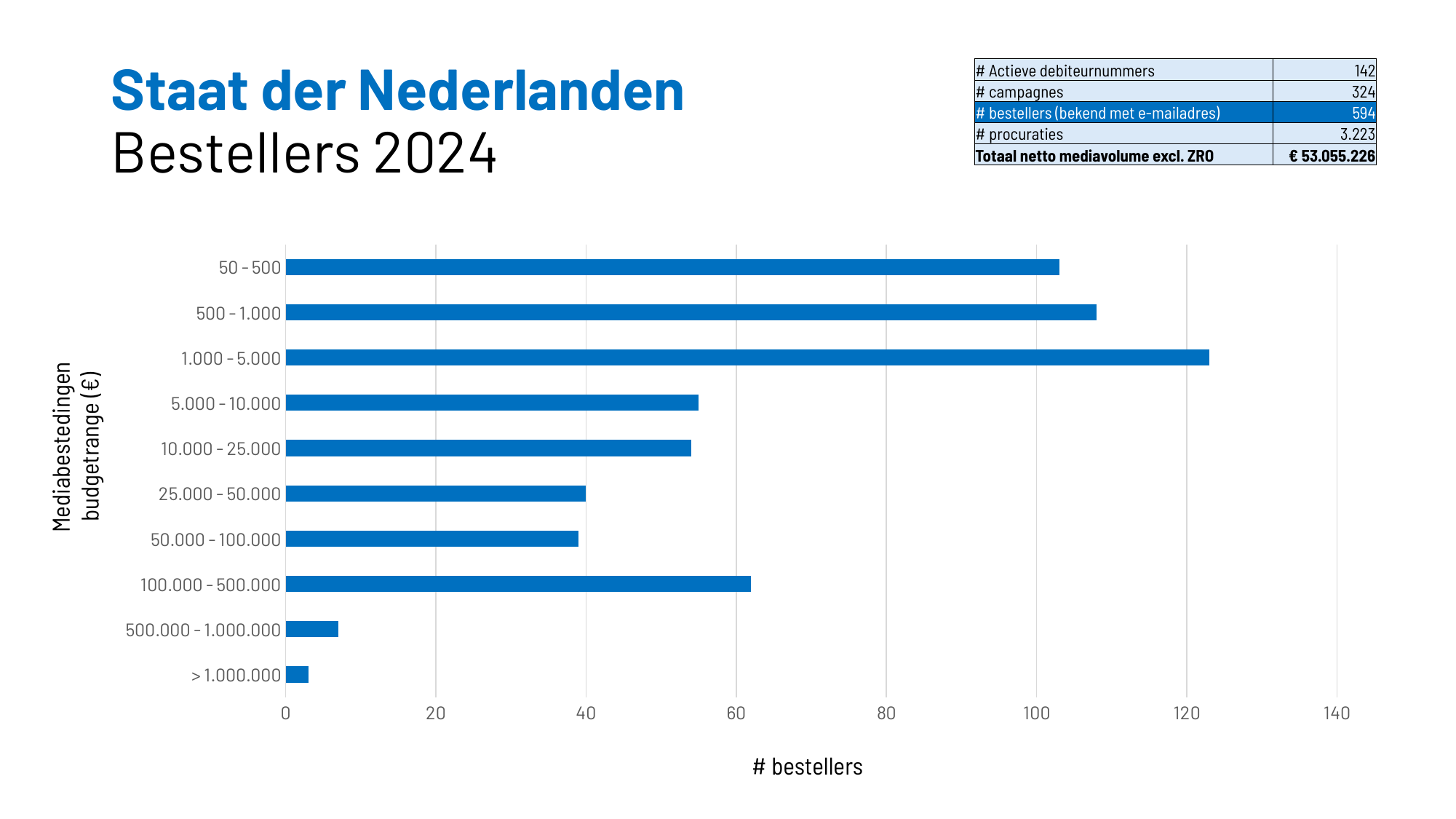

# Staat der Nederlanden Bestellers 2024
| # Actieve debiteurnummers | 142 |
| --- | --- |
| # campagnes | 324 |
| # bestellers (bekend met e-mailadres) | 594 |
| # procuraties | 3.223 |
| Totaal netto mediavolume excl. ZRO | € 53.055.226 |

### Chart

| Category | # bestellers |
|---|---|
| > 1.000.000 | 3.0 |
| 500.000 - 1.000.000 | 7.0 |
| 100.000 - 500.000 | 62.0 |
| 50.000 - 100.000 | 39.0 |
| 25.000 - 50.000 | 40.0 |
| 10.000 - 25.000 | 54.0 |
| 5.000 - 10.000 | 55.0 |
| 1.000 - 5.000 | 123.0 |
| 500 - 1.000 | 108.0 |
| 50 - 500 | 103.0 |
Mediabestedingen budgetrange (€)
# bestellers